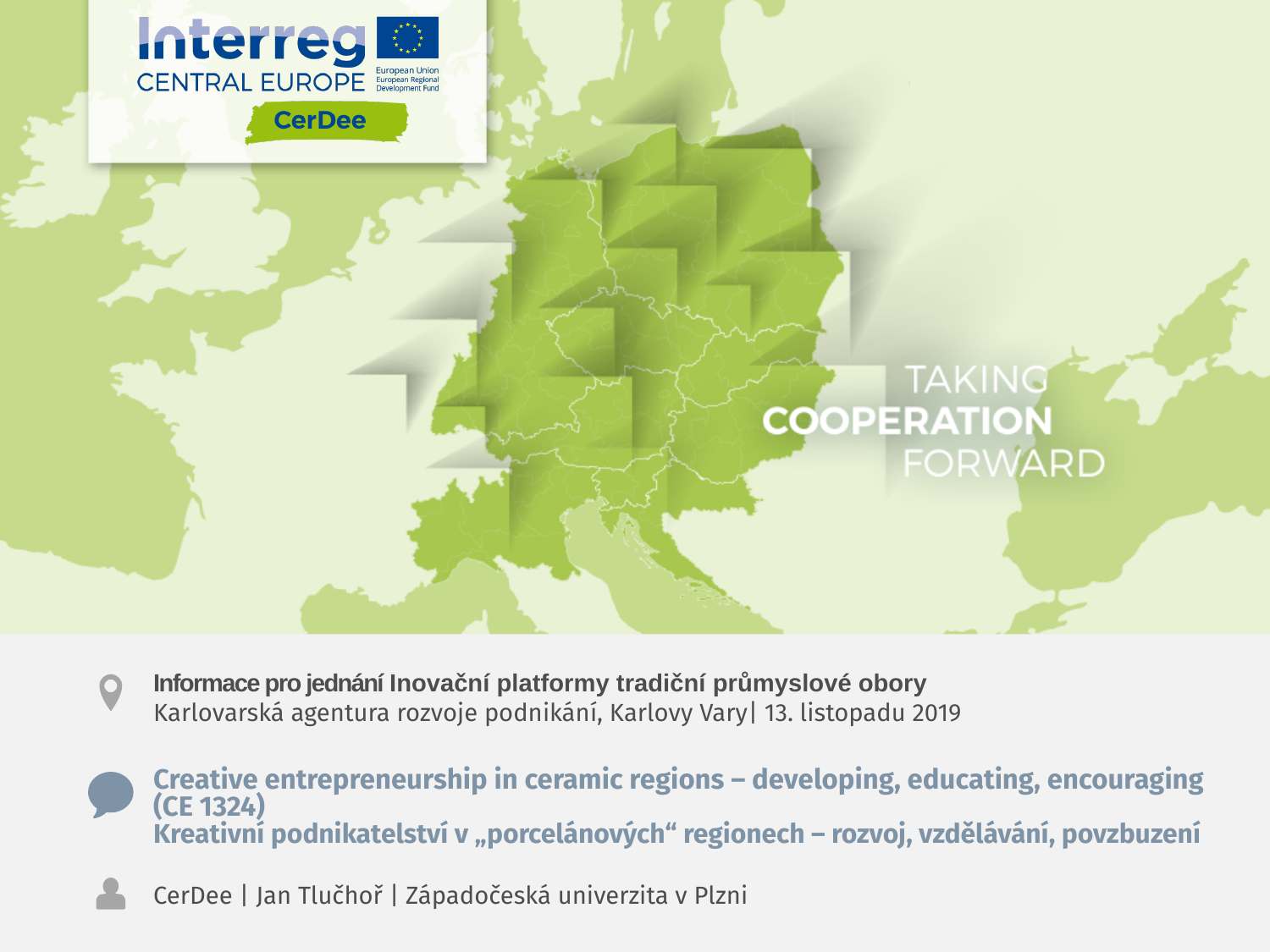

Informace pro jednání Inovační platformy tradiční průmyslové obory
Karlovarská agentura rozvoje podnikání, Karlovy Vary| 13. listopadu 2019
Creative entrepreneurship in ceramic regions – developing, educating, encouraging (CE 1324)
Kreativní podnikatelství v „porcelánových“ regionech – rozvoj, vzdělávání, povzbuzení
CerDee | Jan Tlučhoř | Západočeská univerzita v Plzni